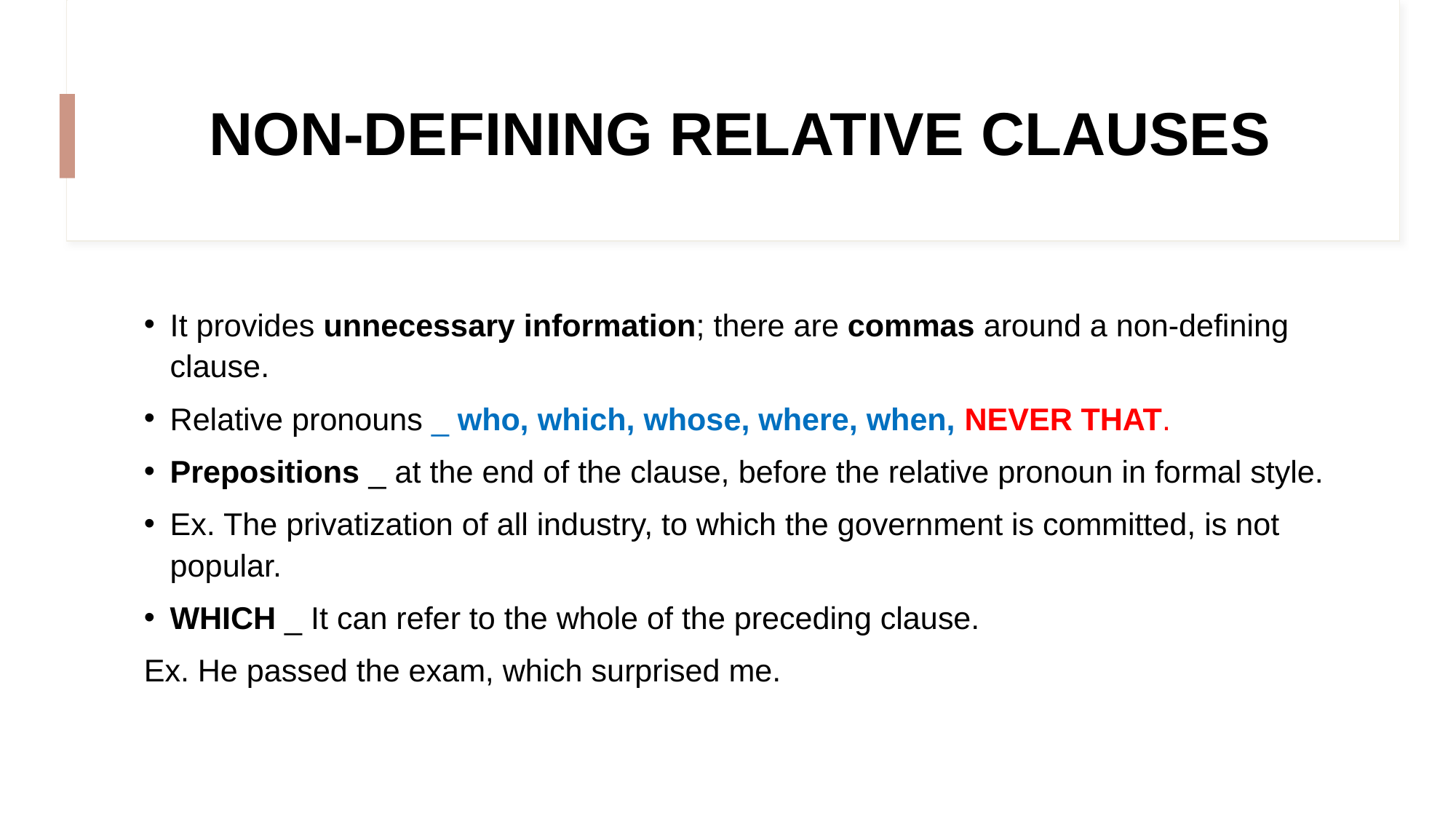

# NON-DEFINING RELATIVE CLAUSES
It provides unnecessary information; there are commas around a non-defining clause.
Relative pronouns _ who, which, whose, where, when, NEVER THAT.
Prepositions _ at the end of the clause, before the relative pronoun in formal style.
Ex. The privatization of all industry, to which the government is committed, is not popular.
WHICH _ It can refer to the whole of the preceding clause.
Ex. He passed the exam, which surprised me.